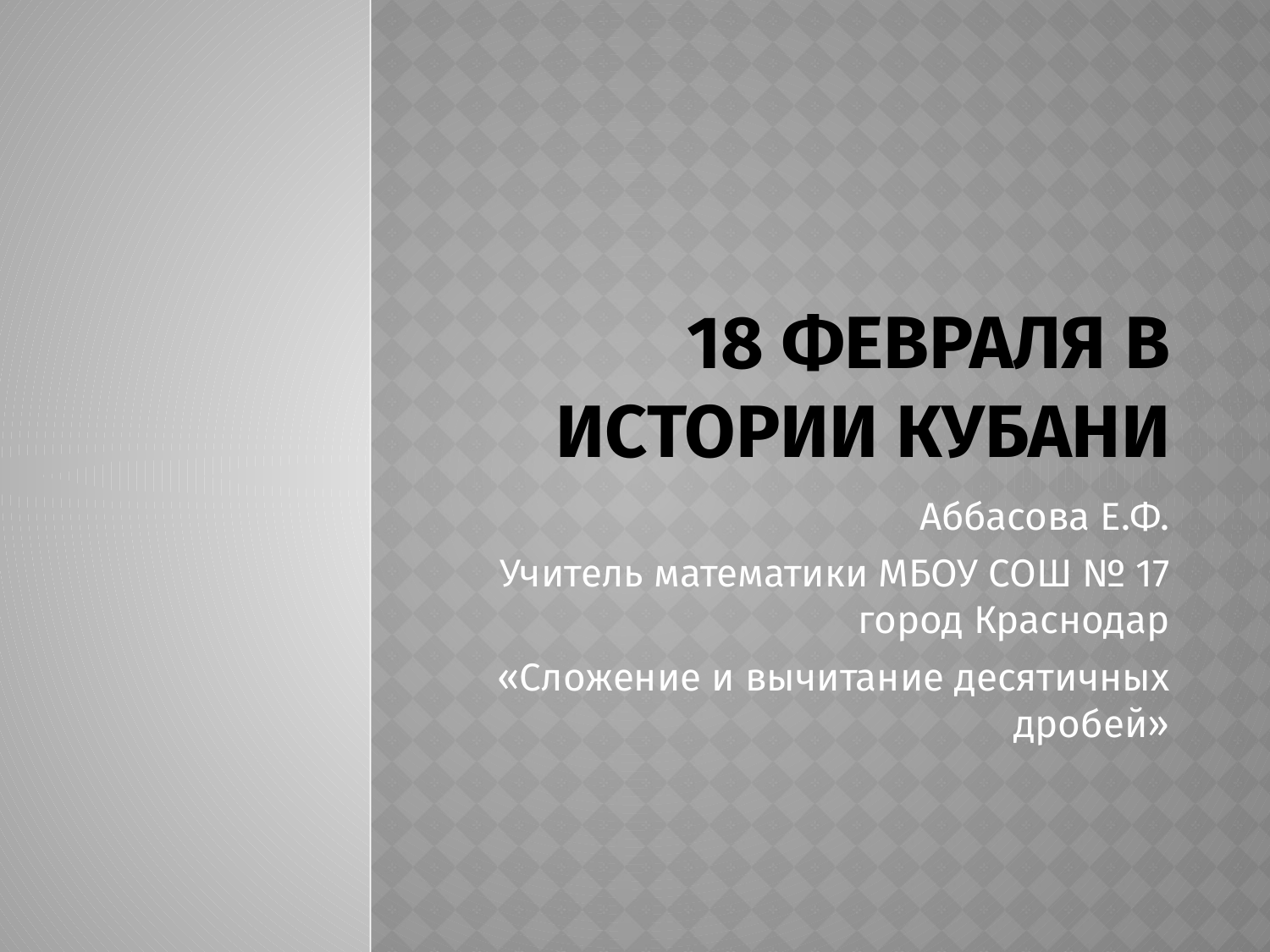

# 18 февраля в истории Кубани
Аббасова Е.Ф.
Учитель математики МБОУ СОШ № 17 город Краснодар
«Сложение и вычитание десятичных дробей»